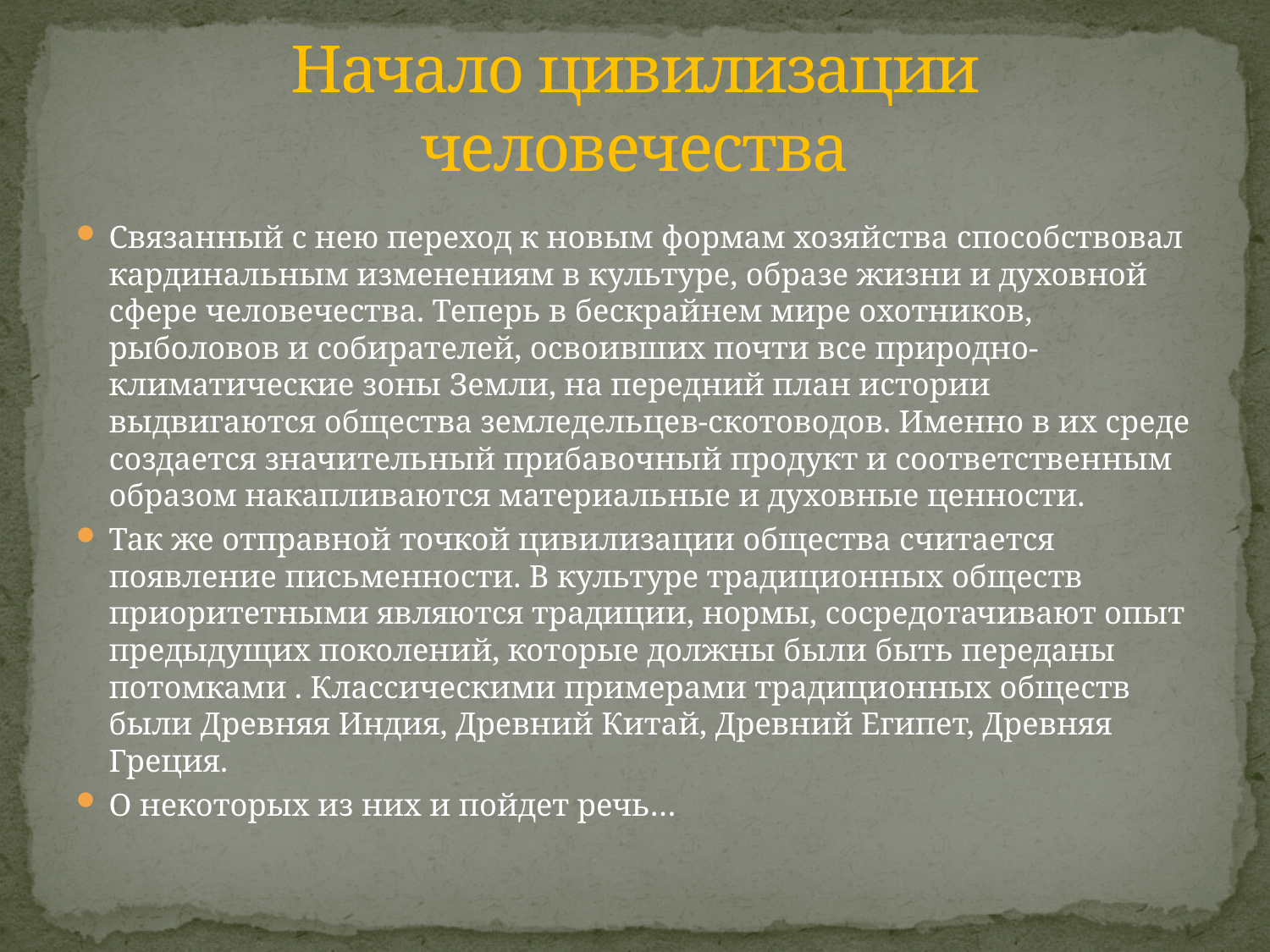

# Начало цивилизации человечества
Связанный с нею переход к новым формам хозяйства способствовал кардинальным изменениям в культуре, образе жизни и духовной сфере человечества. Теперь в бескрайнем мире охотников, рыболовов и собирателей, освоивших почти все природно-климатические зоны Земли, на передний план истории выдвигаются общества земледельцев-скотоводов. Именно в их среде создается значительный прибавочный продукт и соответственным образом накапливаются материальные и духовные ценности.
Так же отправной точкой цивилизации общества считается появление письменности. В культуре традиционных обществ приоритетными являются традиции, нормы, сосредотачивают опыт предыдущих поколений, которые должны были быть переданы потомками . Классическими примерами традиционных обществ были Древняя Индия, Древний Китай, Древний Египет, Древняя Греция.
О некоторых из них и пойдет речь…